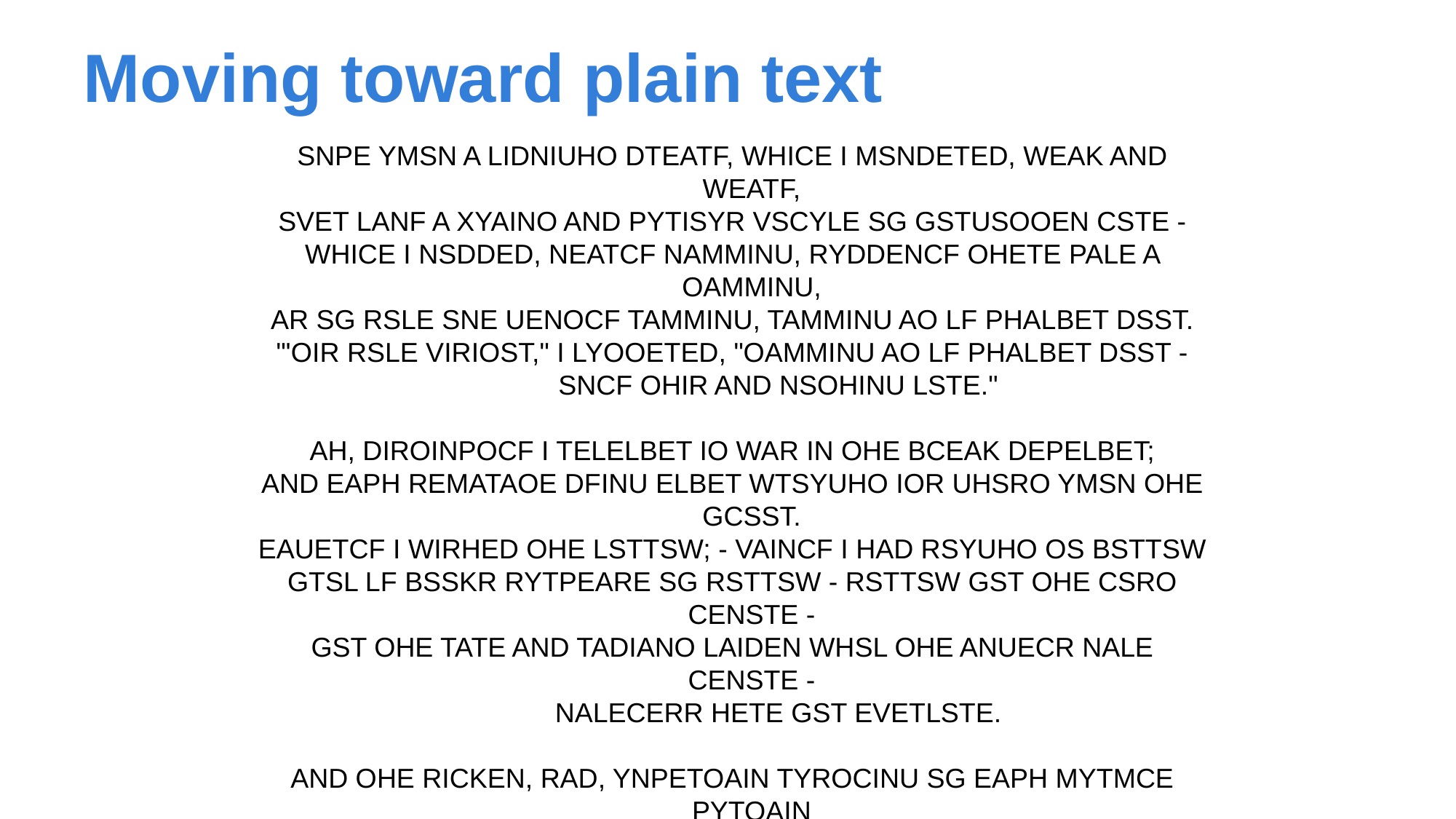

# Moving toward plain text
SNPE YMSN A LIDNIUHO DTEATF, WHICE I MSNDETED, WEAK AND WEATF,
SVET LANF A XYAINO AND PYTISYR VSCYLE SG GSTUSOOEN CSTE -
WHICE I NSDDED, NEATCF NAMMINU, RYDDENCF OHETE PALE A OAMMINU,
AR SG RSLE SNE UENOCF TAMMINU, TAMMINU AO LF PHALBET DSST.
"'OIR RSLE VIRIOST," I LYOOETED, "OAMMINU AO LF PHALBET DSST -
            SNCF OHIR AND NSOHINU LSTE."

AH, DIROINPOCF I TELELBET IO WAR IN OHE BCEAK DEPELBET;
AND EAPH REMATAOE DFINU ELBET WTSYUHO IOR UHSRO YMSN OHE GCSST.
EAUETCF I WIRHED OHE LSTTSW; - VAINCF I HAD RSYUHO OS BSTTSW
GTSL LF BSSKR RYTPEARE SG RSTTSW - RSTTSW GST OHE CSRO CENSTE -
GST OHE TATE AND TADIANO LAIDEN WHSL OHE ANUECR NALE CENSTE -
            NALECERR HETE GST EVETLSTE.

AND OHE RICKEN, RAD, YNPETOAIN TYROCINU SG EAPH MYTMCE PYTOAIN
OHTICCED LE - GICCED LE WIOH GANOAROIP OETTSTR NEVET GECO BEGSTE;
RS OHAO NSW, OS ROICC OHE BEAOINU SG LF HEATO, I ROSSD TEMEAOINU
"'OIR RSLE VIRIOET ENOTEAOINU ENOTANPE AO LF PHALBET DSST -
RSLE CAOE VIRIOET ENOTEAOINU ENOTANPE AO LF PHALBET DSST; -
            OHIR IO IR AND NSOHINU LSTE."